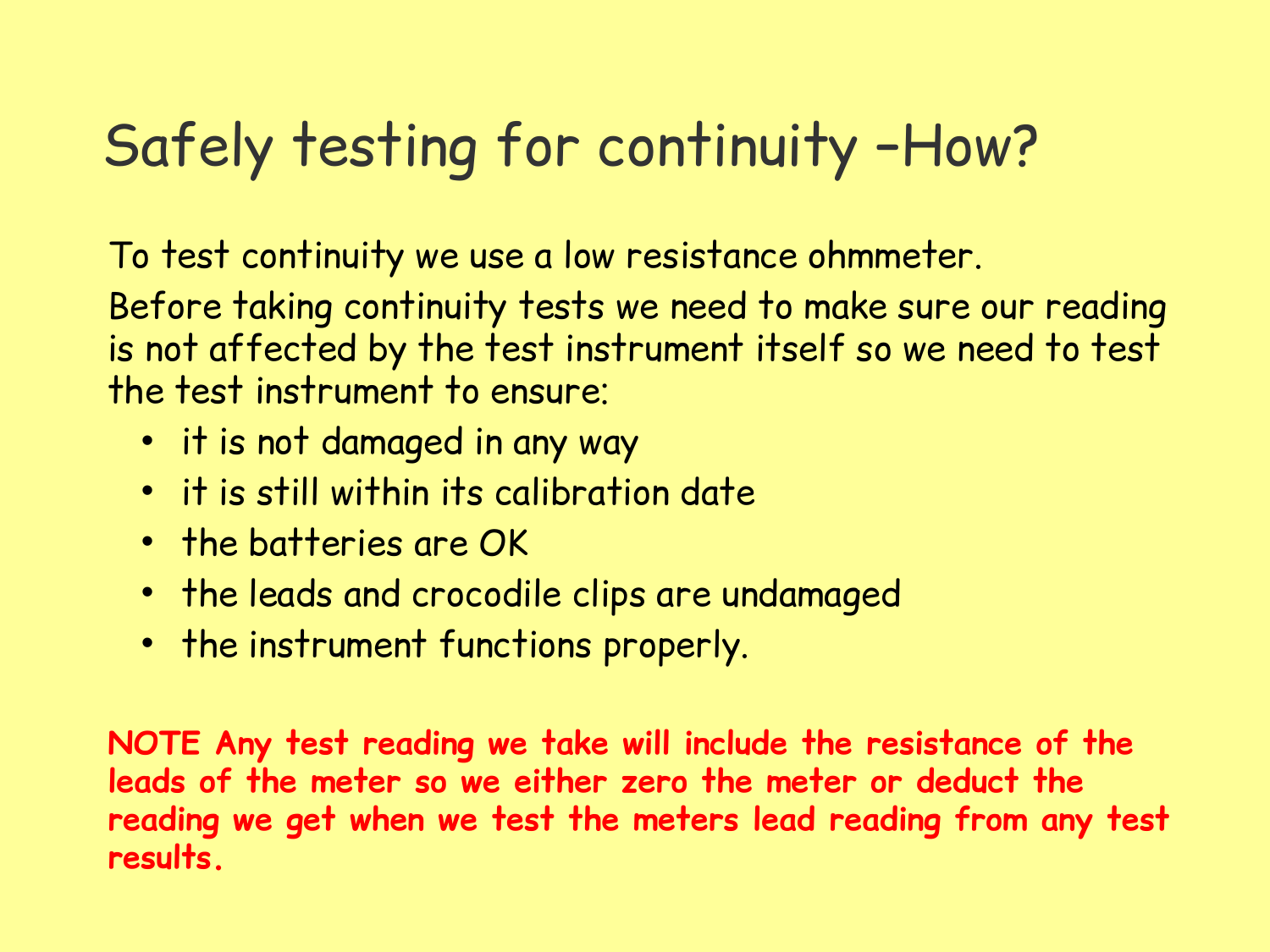

Safely testing for continuity –How?
To test continuity we use a low resistance ohmmeter.
Before taking continuity tests we need to make sure our reading is not affected by the test instrument itself so we need to test the test instrument to ensure:
 it is not damaged in any way
 it is still within its calibration date
 the batteries are OK
 the leads and crocodile clips are undamaged
 the instrument functions properly.

NOTE Any test reading we take will include the resistance of the leads of the meter so we either zero the meter or deduct the reading we get when we test the meters lead reading from any test results.